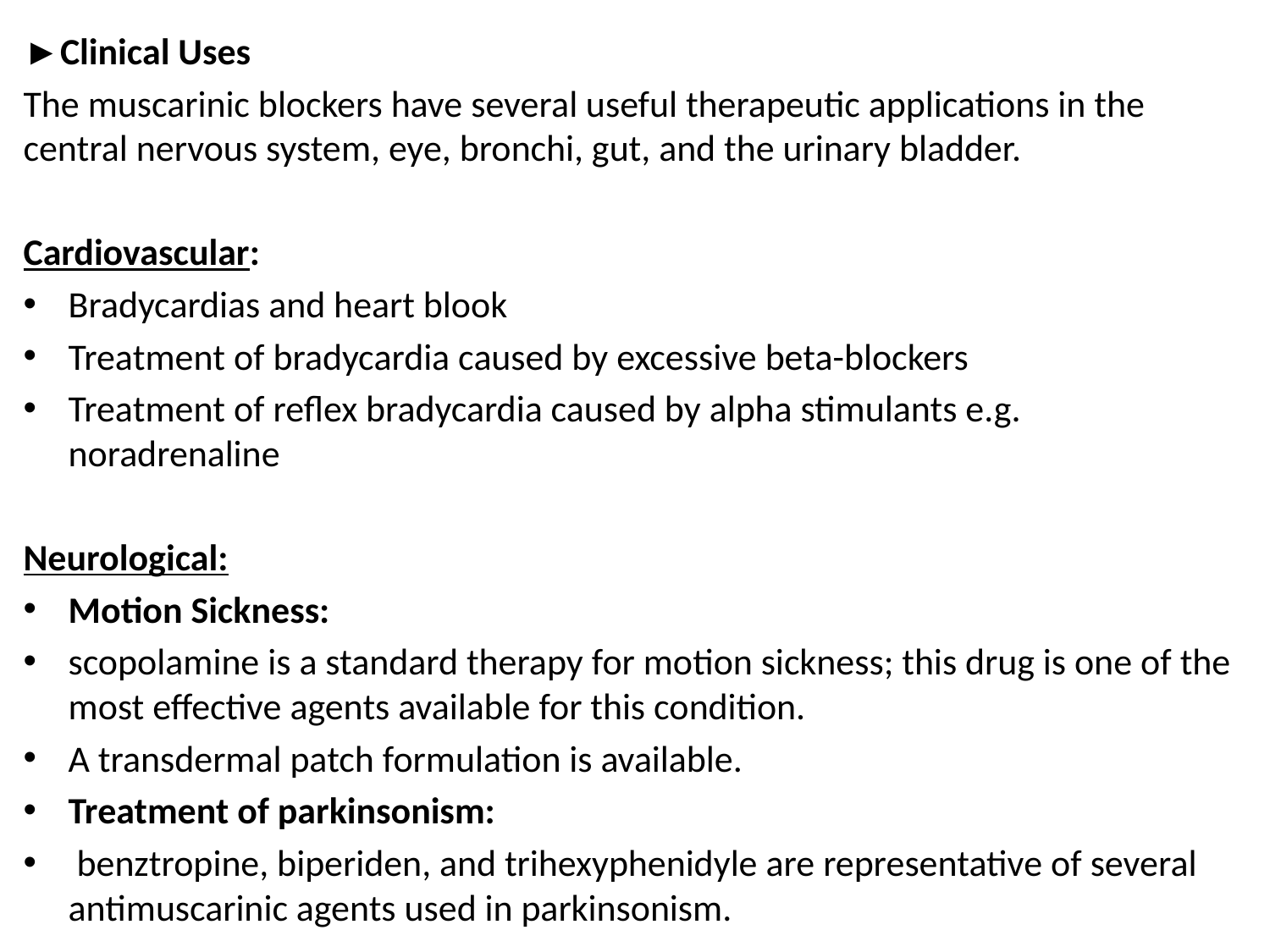

►Clinical Uses
The muscarinic blockers have several useful therapeutic applications in the central nervous system, eye, bronchi, gut, and the urinary bladder.

Cardiovascular:
Bradycardias and heart blook
Treatment of bradycardia caused by excessive beta-blockers
Treatment of reflex bradycardia caused by alpha stimulants e.g. noradrenaline

Neurological:
Motion Sickness:
scopolamine is a standard therapy for motion sickness; this drug is one of the most effective agents available for this condition.
A transdermal patch formulation is available.
Treatment of parkinsonism:
 benztropine, biperiden, and trihexyphenidyle are representative of several antimuscarinic agents used in parkinsonism.